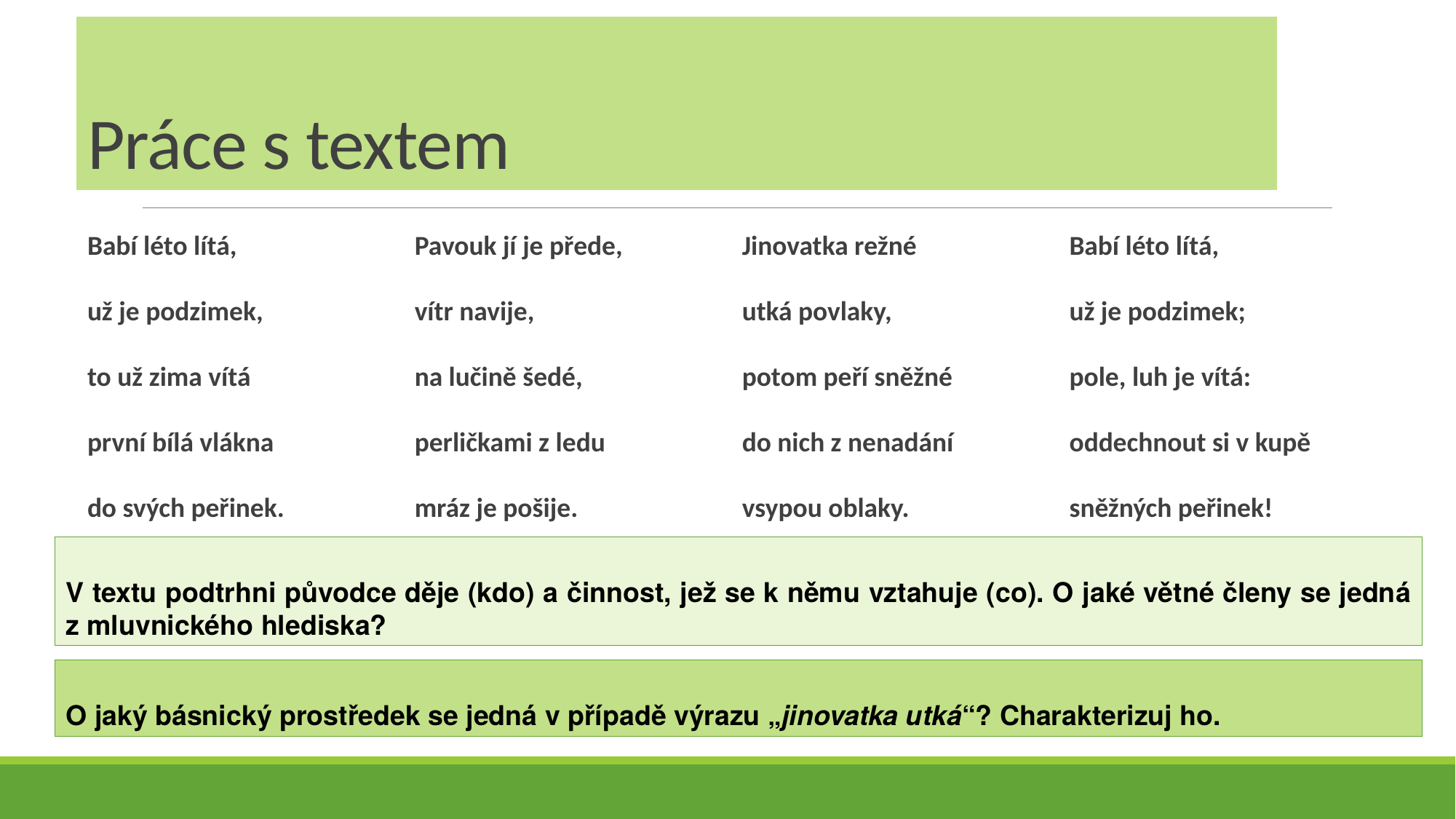

# Práce s textem
Babí léto lítá,
už je podzimek,
to už zima vítá
první bílá vlákna
do svých peřinek.

Pavouk jí je přede,
vítr navije,
na lučině šedé,
perličkami z ledu
mráz je pošije.

Jinovatka režné
utká povlaky,
potom peří sněžné
do nich z nenadání
vsypou oblaky.

Babí léto lítá,
už je podzimek;
pole, luh je vítá:
oddechnout si v kupě
sněžných peřinek!

V textu podtrhni původce děje (kdo) a činnost, jež se k němu vztahuje (co). O jaké větné členy se jedná z mluvnického hlediska?

O jaký básnický prostředek se jedná v případě výrazu „jinovatka utká“? Charakterizuj ho.